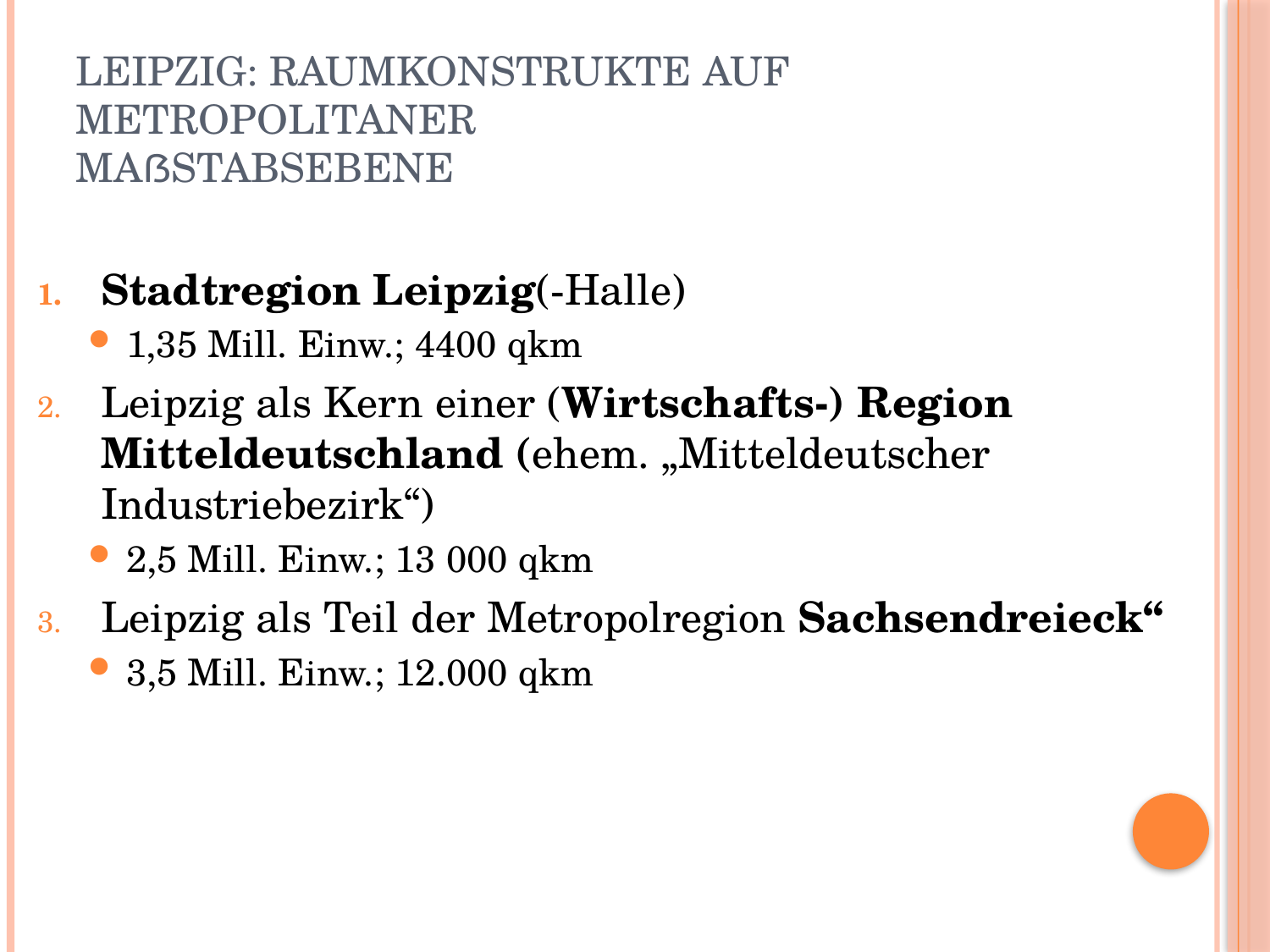

# Leipzig: Raumkonstrukte auf metropolitaner Maßstabsebene
Stadtregion Leipzig(-Halle)
1,35 Mill. Einw.; 4400 qkm
Leipzig als Kern einer (Wirtschafts-) Region Mitteldeutschland (ehem. „Mitteldeutscher Industriebezirk“)
2,5 Mill. Einw.; 13 000 qkm
Leipzig als Teil der Metropolregion Sachsendreieck“
3,5 Mill. Einw.; 12.000 qkm